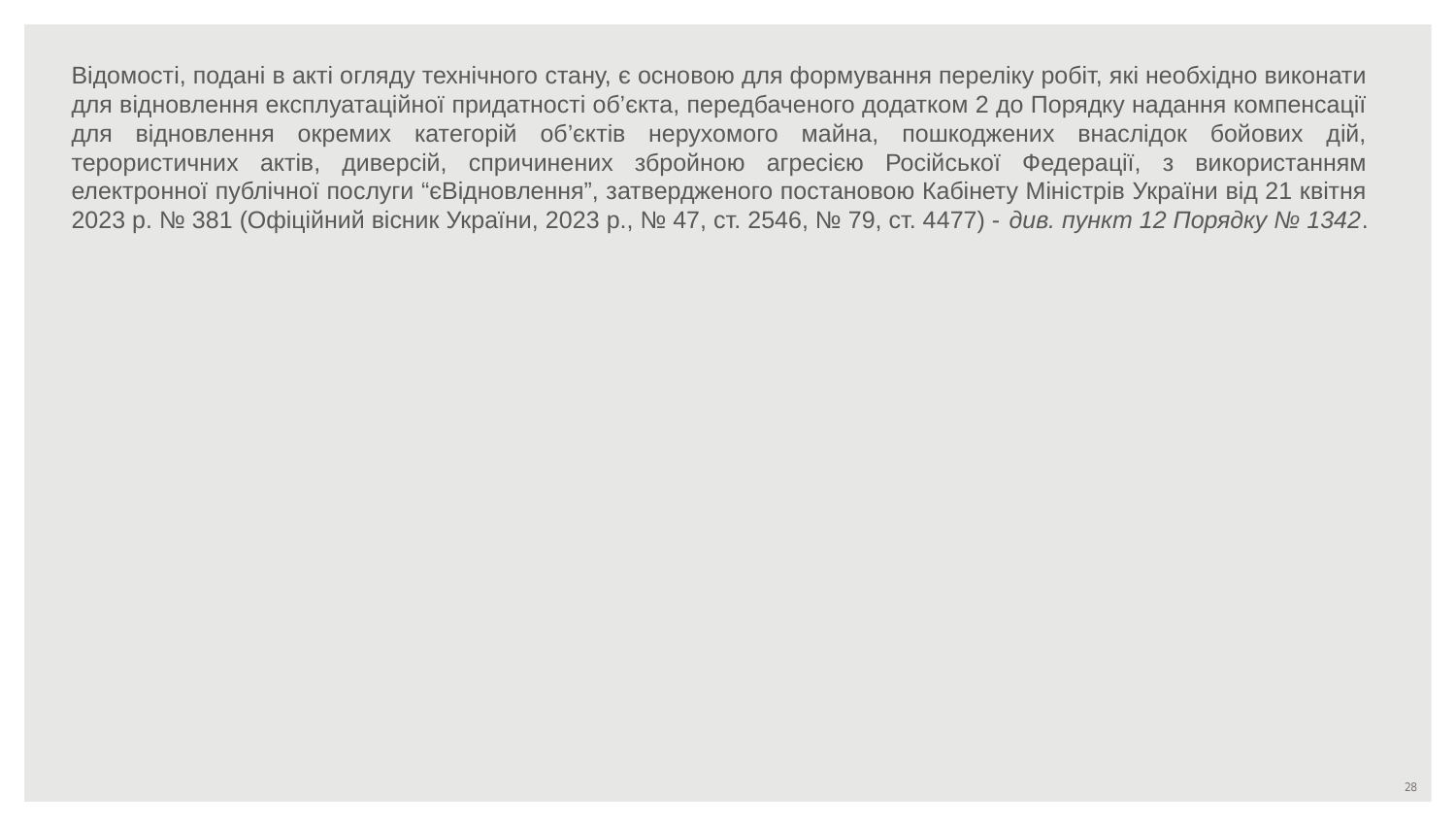

Відомості, подані в акті огляду технічного стану, є основою для формування переліку робіт, які необхідно виконати для відновлення експлуатаційної придатності об’єкта, передбаченого додатком 2 до Порядку надання компенсації для відновлення окремих категорій об’єктів нерухомого майна, пошкоджених внаслідок бойових дій, терористичних актів, диверсій, спричинених збройною агресією Російської Федерації, з використанням електронної публічної послуги “єВідновлення”, затвердженого постановою Кабінету Міністрів України від 21 квітня 2023 р. № 381 (Офіційний вісник України, 2023 р., № 47, ст. 2546, № 79, ст. 4477) - див. пункт 12 Порядку № 1342.

28